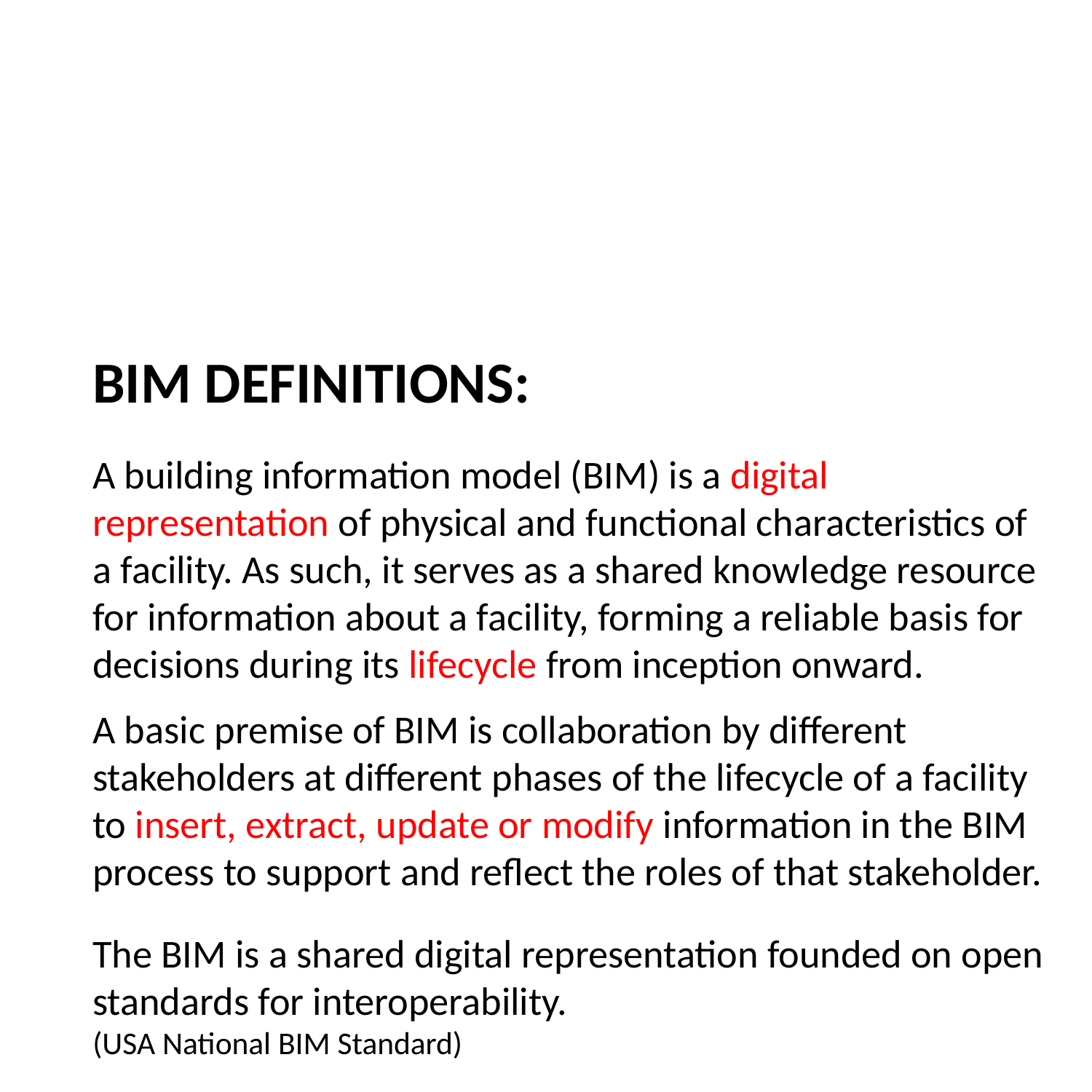

BIM DEFINITIONS:
A building information model (BIM) is a digital representation of physical and functional characteristics of a facility. As such, it serves as a shared knowledge resource for information about a facility, forming a reliable basis for decisions during its lifecycle from inception onward.
A basic premise of BIM is collaboration by different stakeholders at different phases of the lifecycle of a facility to insert, extract, update or modify information in the BIM process to support and reflect the roles of that stakeholder.
The BIM is a shared digital representation founded on open standards for interoperability.
(USA National BIM Standard)